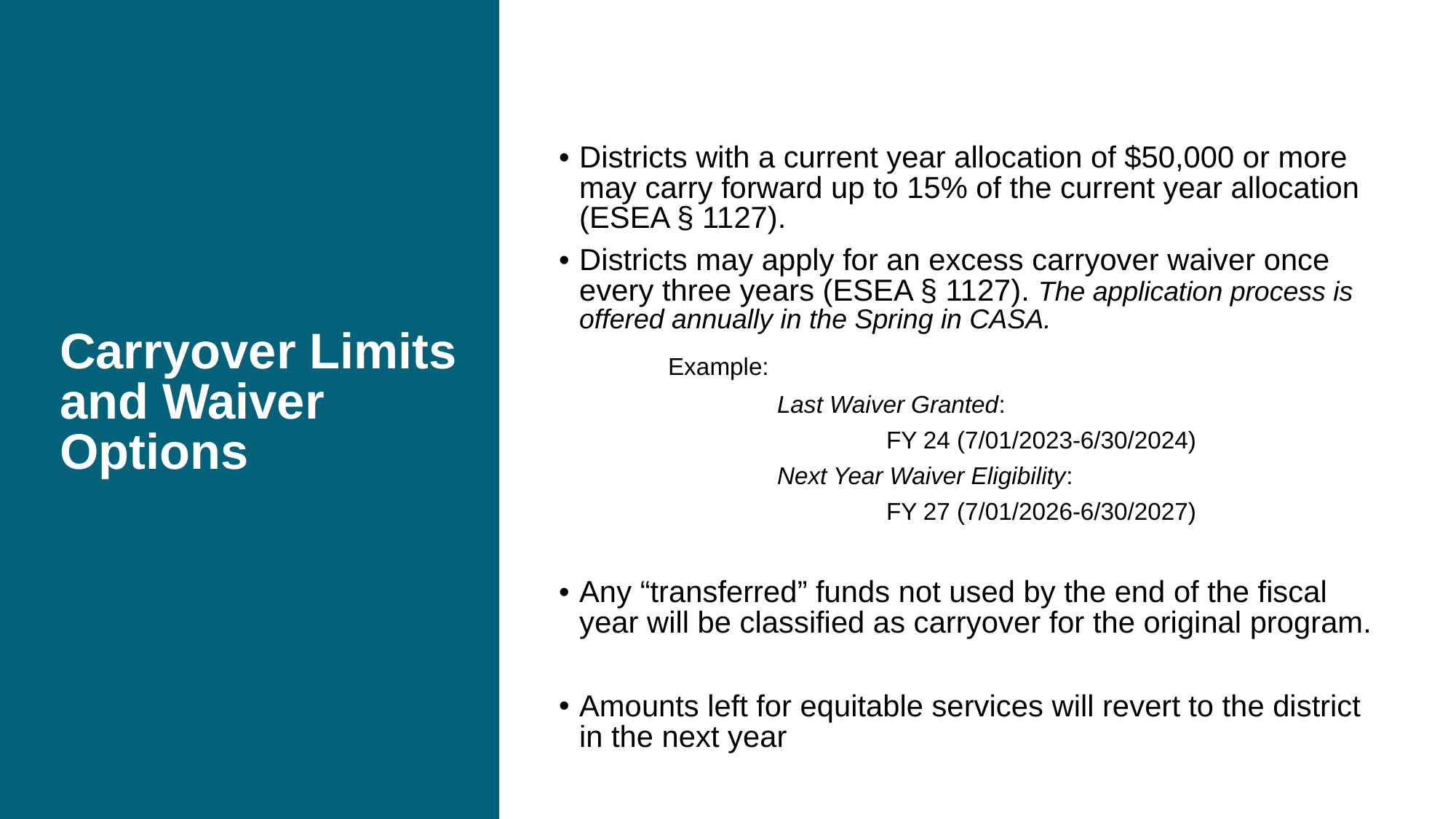

Districts with a current year allocation of $50,000 or more may carry forward up to 15% of the current year allocation (ESEA § 1127).
Districts may apply for an excess carryover waiver once every three years (ESEA § 1127). The application process is offered annually in the Spring in CASA.
	Example:
		Last Waiver Granted:
			FY 24 (7/01/2023-6/30/2024)
		Next Year Waiver Eligibility:
			FY 27 (7/01/2026-6/30/2027)

Any “transferred” funds not used by the end of the fiscal year will be classified as carryover for the original program.

Amounts left for equitable services will revert to the district in the next year

# Carryover Limits and Waiver Options